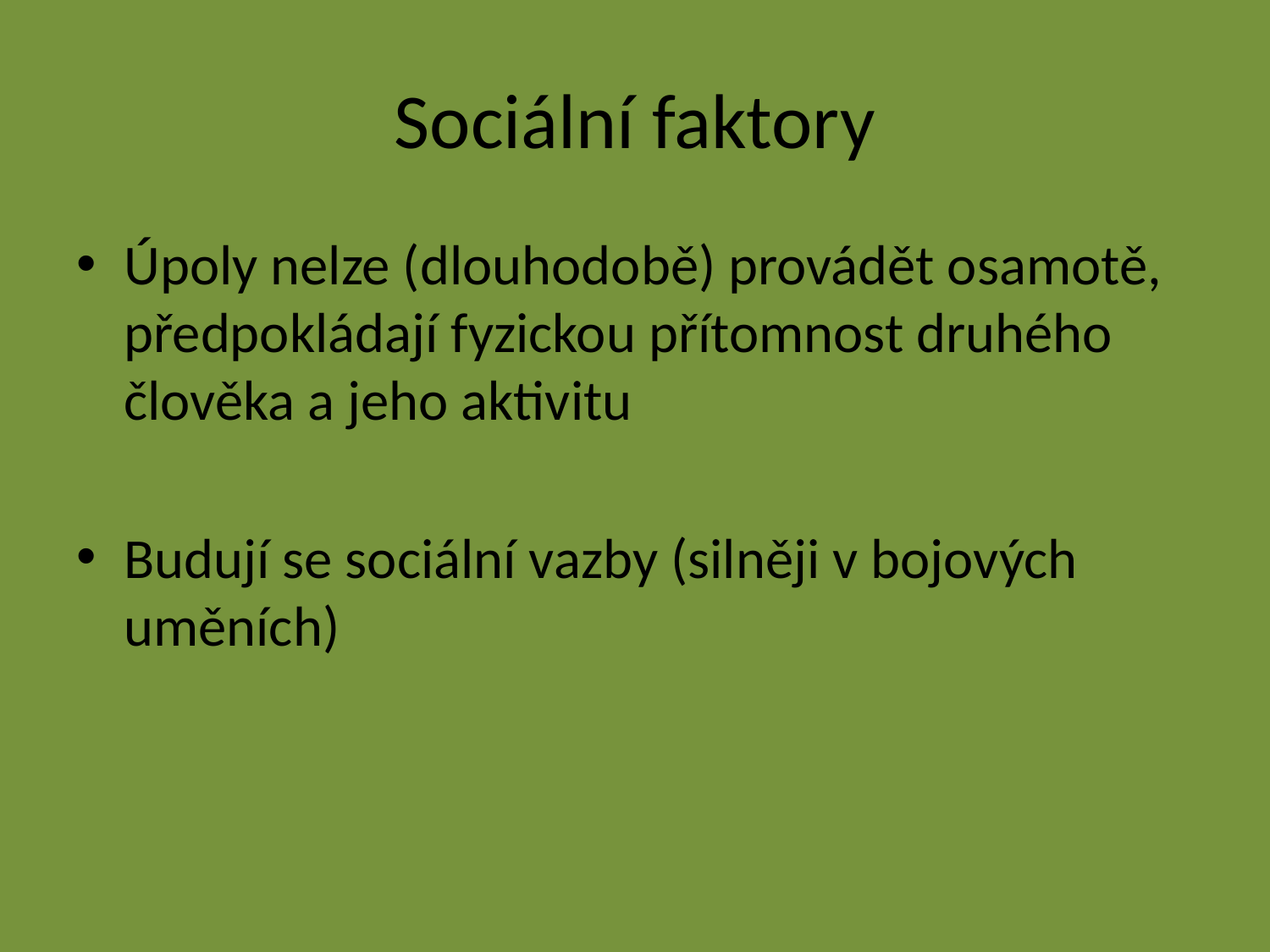

# Sociální faktory
Úpoly nelze (dlouhodobě) provádět osamotě, předpokládají fyzickou přítomnost druhého člověka a jeho aktivitu

Budují se sociální vazby (silněji v bojových uměních)